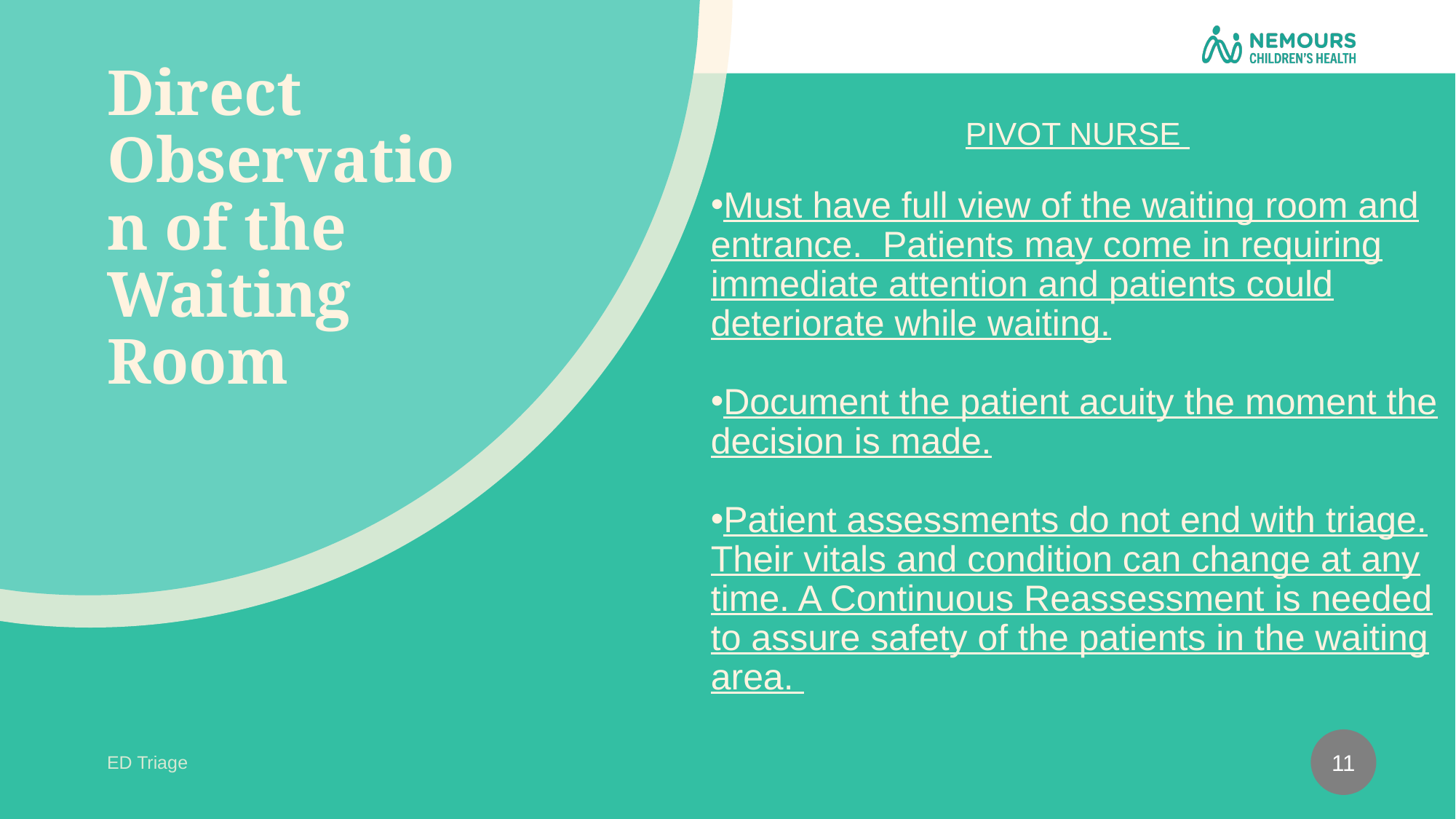

# Direct Observation of the Waiting Room
PIVOT NURSE

Must have full view of the waiting room and entrance.  Patients may come in requiring immediate attention and patients could deteriorate while waiting.

Document the patient acuity the moment the decision is made.

Patient assessments do not end with triage. Their vitals and condition can change at any time. A Continuous Reassessment is needed to assure safety of the patients in the waiting area.

11
ED Triage